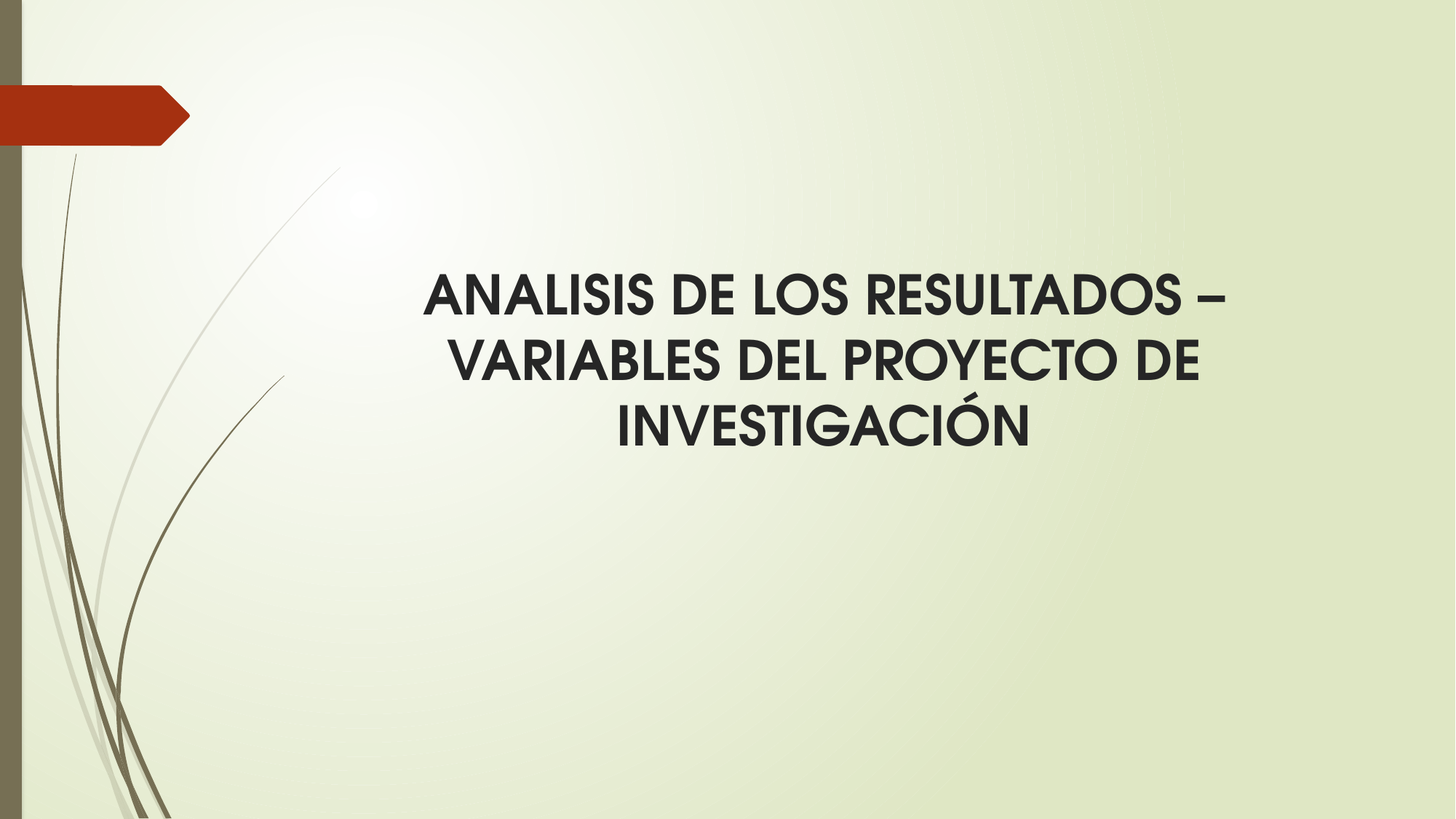

# ANALISIS DE LOS RESULTADOS – VARIABLES DEL PROYECTO DE INVESTIGACIÓN